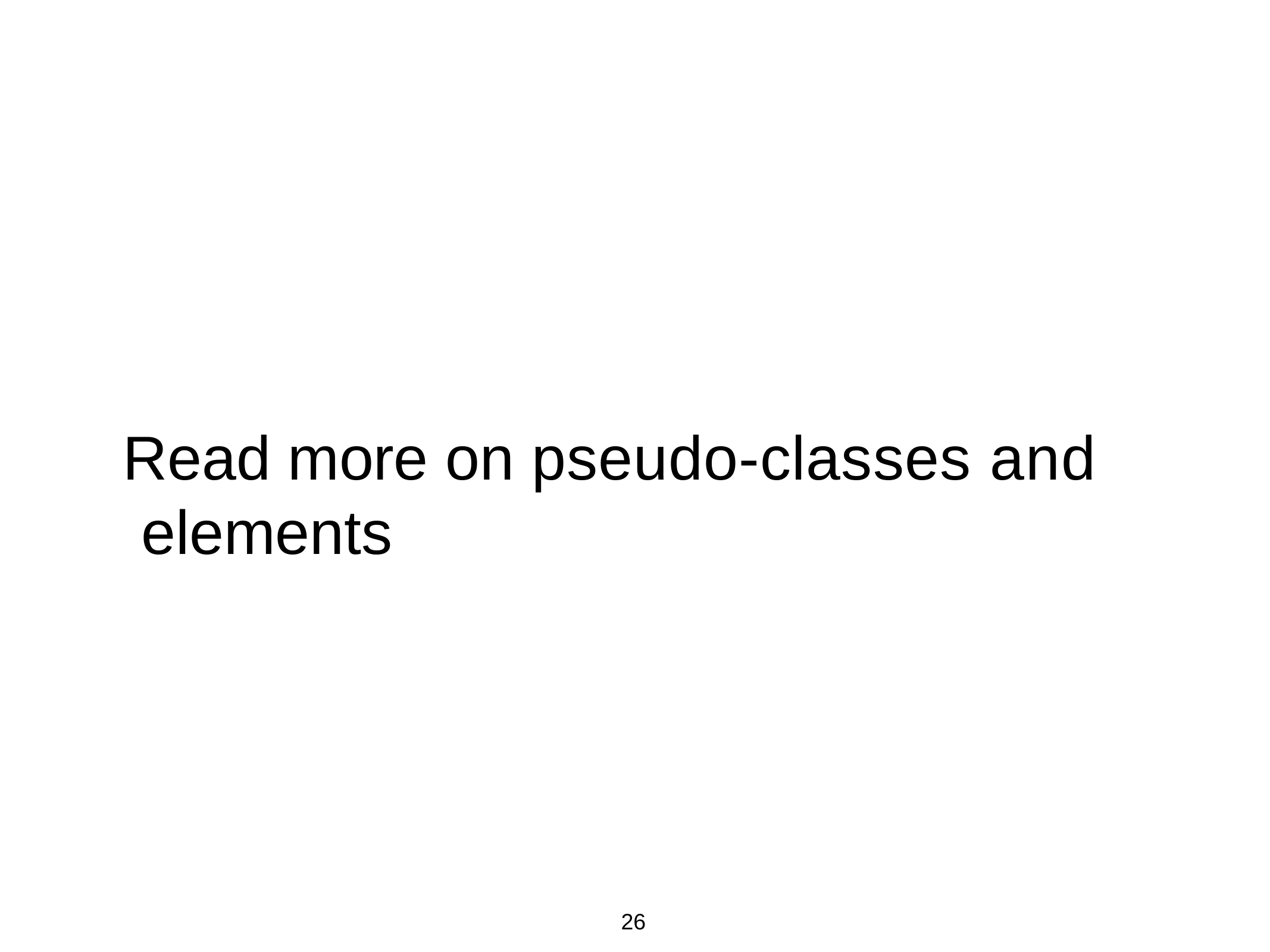

Read more on pseudo-classes and  elements
26